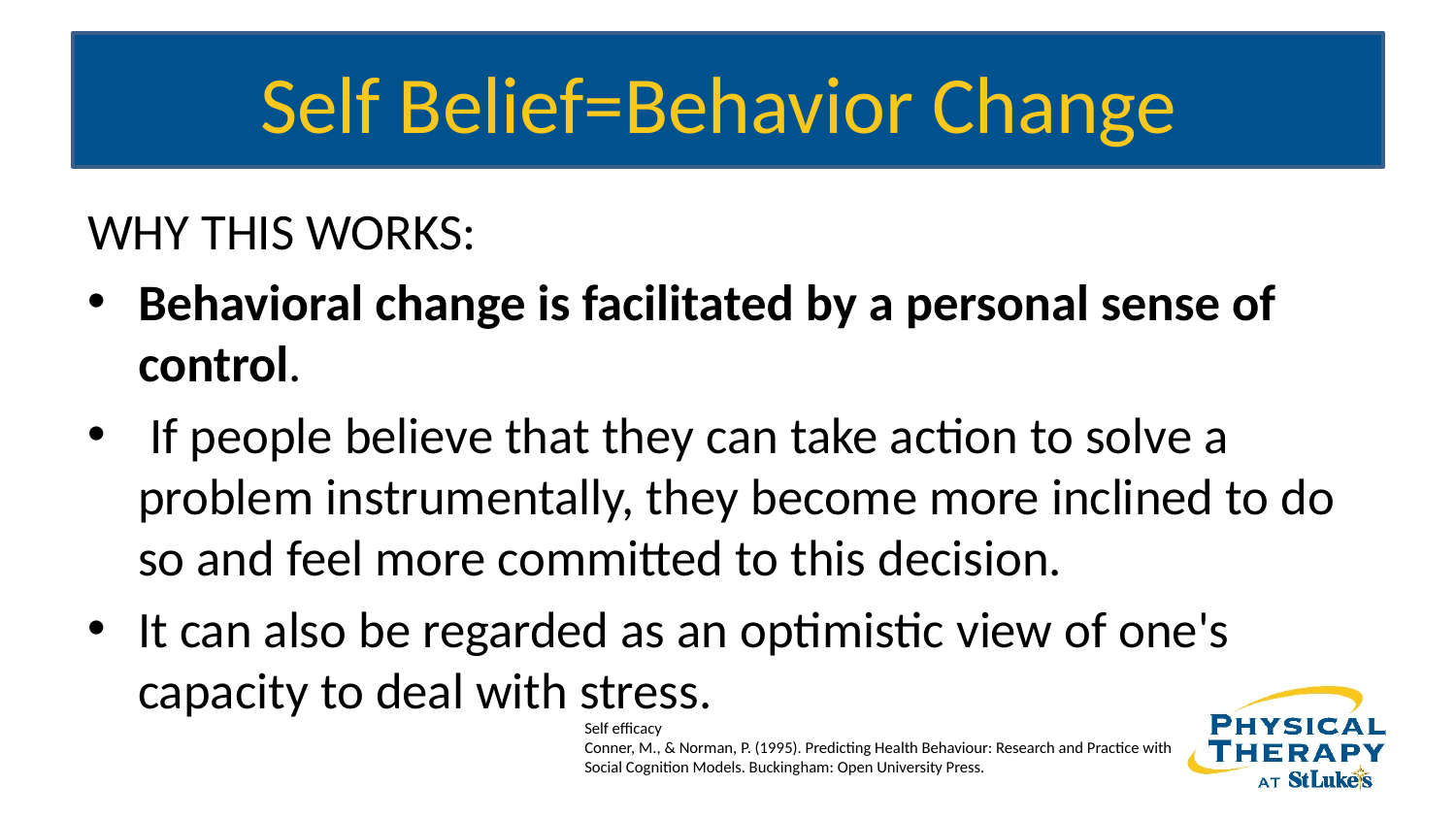

# Self Belief=Behavior Change
WHY THIS WORKS:
Behavioral change is facilitated by a personal sense of control.
 If people believe that they can take action to solve a problem instrumentally, they become more inclined to do so and feel more committed to this decision.
It can also be regarded as an optimistic view of one's capacity to deal with stress.

Self efficacy
Conner, M., & Norman, P. (1995). Predicting Health Behaviour: Research and Practice with Social Cognition Models. Buckingham: Open University Press.